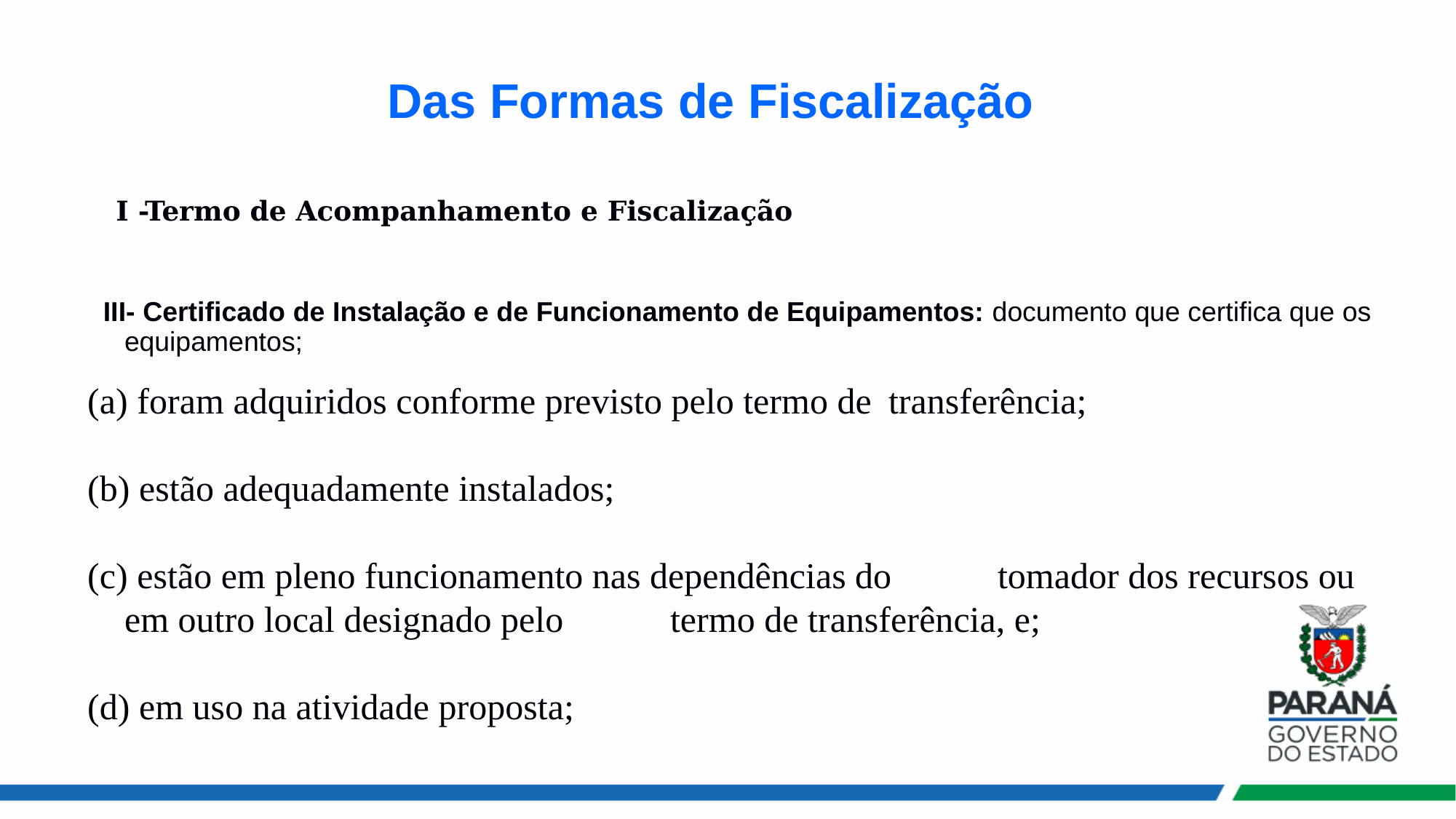

# Das Formas de Fiscalização
   I -Termo de Acompanhamento e Fiscalização

  III- Certificado de Instalação e de Funcionamento de Equipamentos: documento que certifica que os equipamentos;
(a) foram adquiridos conforme previsto pelo termo de 	transferência;

(b) estão adequadamente instalados;

(c) estão em pleno funcionamento nas dependências do 	tomador dos recursos ou em outro local designado pelo 	termo de transferência, e;

(d) em uso na atividade proposta;